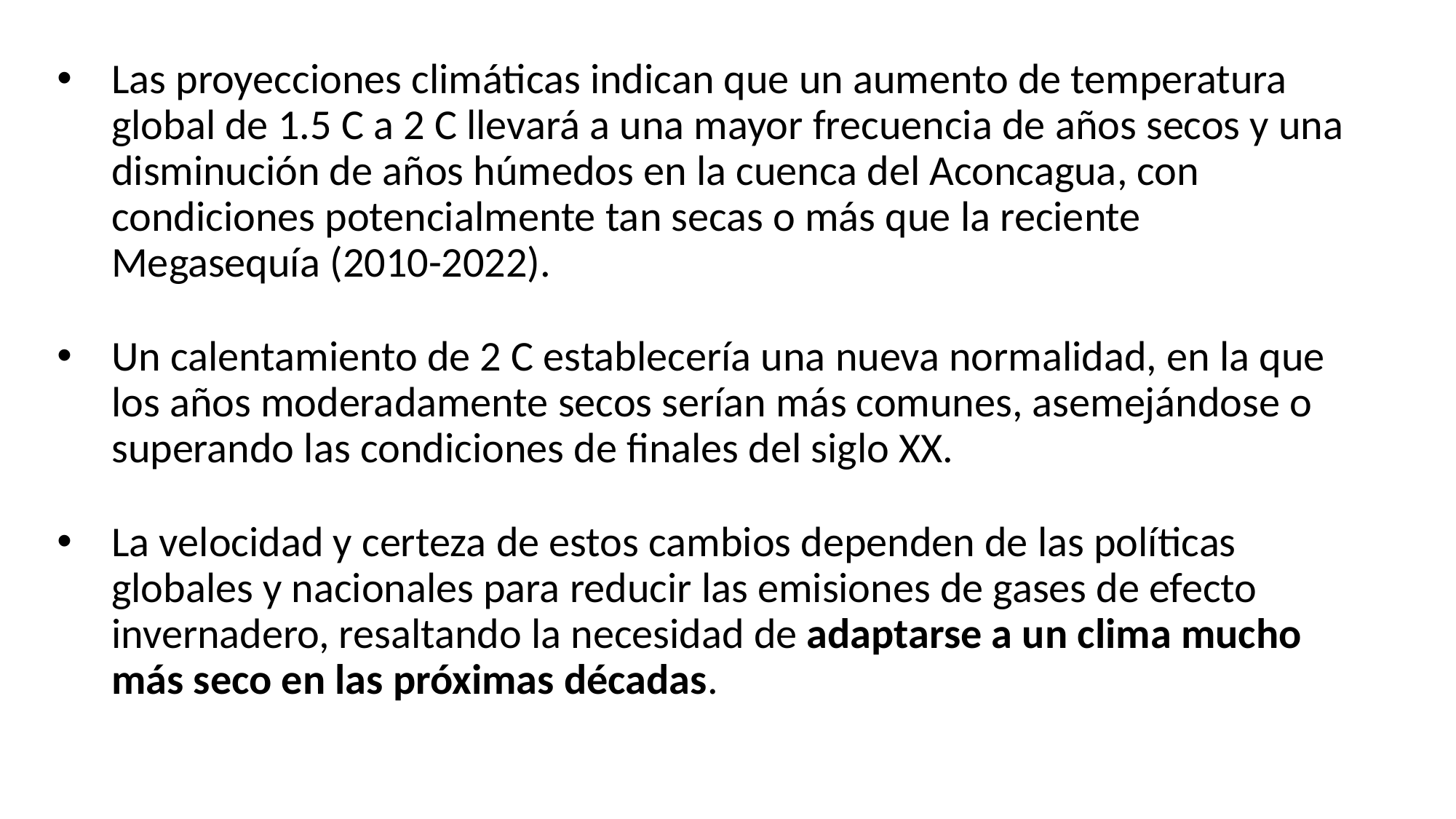

Las proyecciones climáticas indican que un aumento de temperatura global de 1.5 C a 2 C llevará a una mayor frecuencia de años secos y una disminución de años húmedos en la cuenca del Aconcagua, con condiciones potencialmente tan secas o más que la reciente Megasequía (2010-2022).
Un calentamiento de 2 C establecería una nueva normalidad, en la que los años moderadamente secos serían más comunes, asemejándose o superando las condiciones de finales del siglo XX.
La velocidad y certeza de estos cambios dependen de las políticas globales y nacionales para reducir las emisiones de gases de efecto invernadero, resaltando la necesidad de adaptarse a un clima mucho más seco en las próximas décadas.